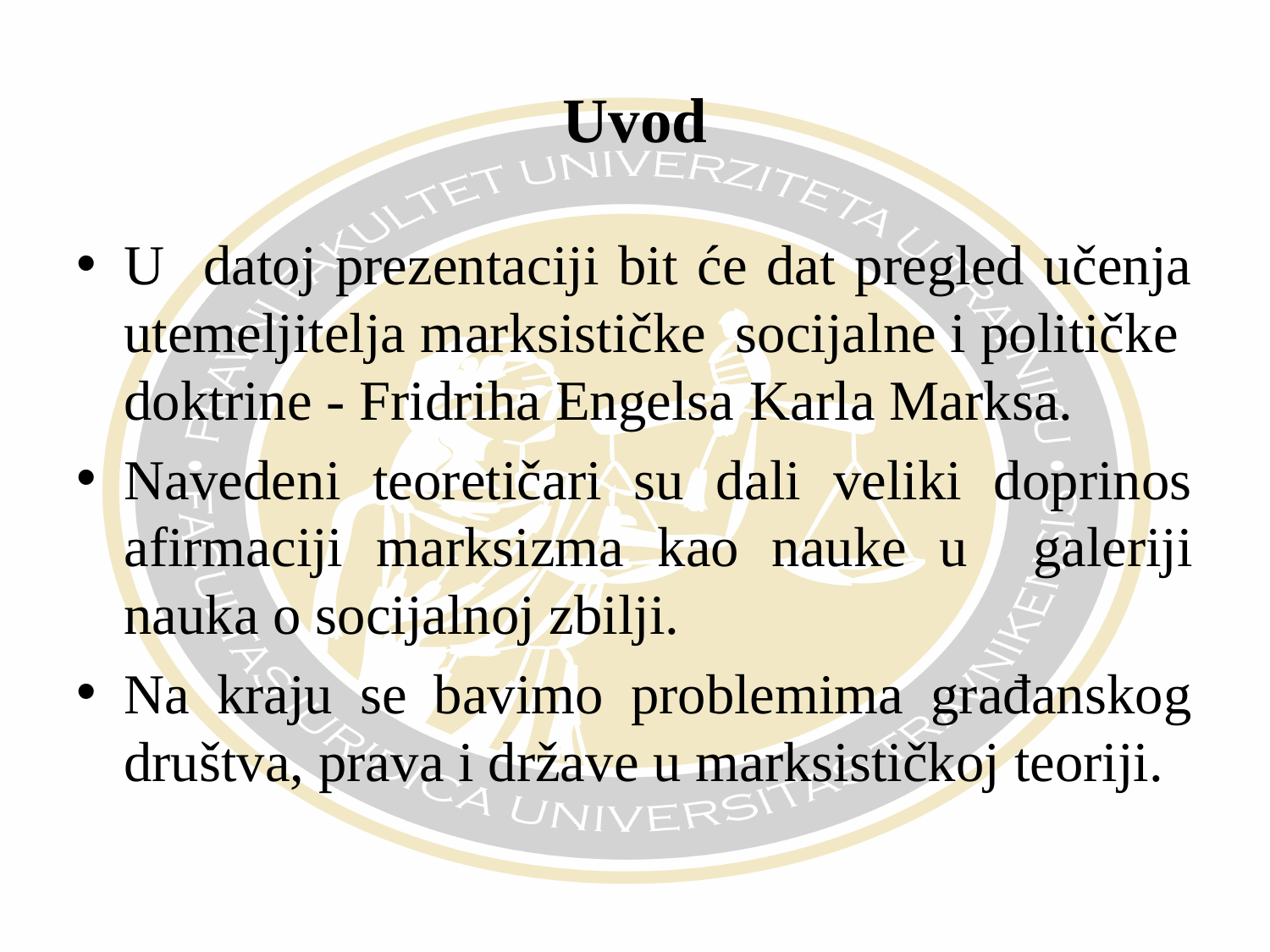

# Uvod
U  datoj prezentaciji bit će dat pregled učenja utemeljitelja marksističke  socijalne i političke  doktrine - Fridriha Engelsa Karla Marksa.
Navedeni teoretičari su dali veliki doprinos afirmaciji marksizma kao nauke u  galeriji nauka o socijalnoj zbilji.
Na kraju se bavimo problemima građanskog društva, prava i države u marksističkoj teoriji.